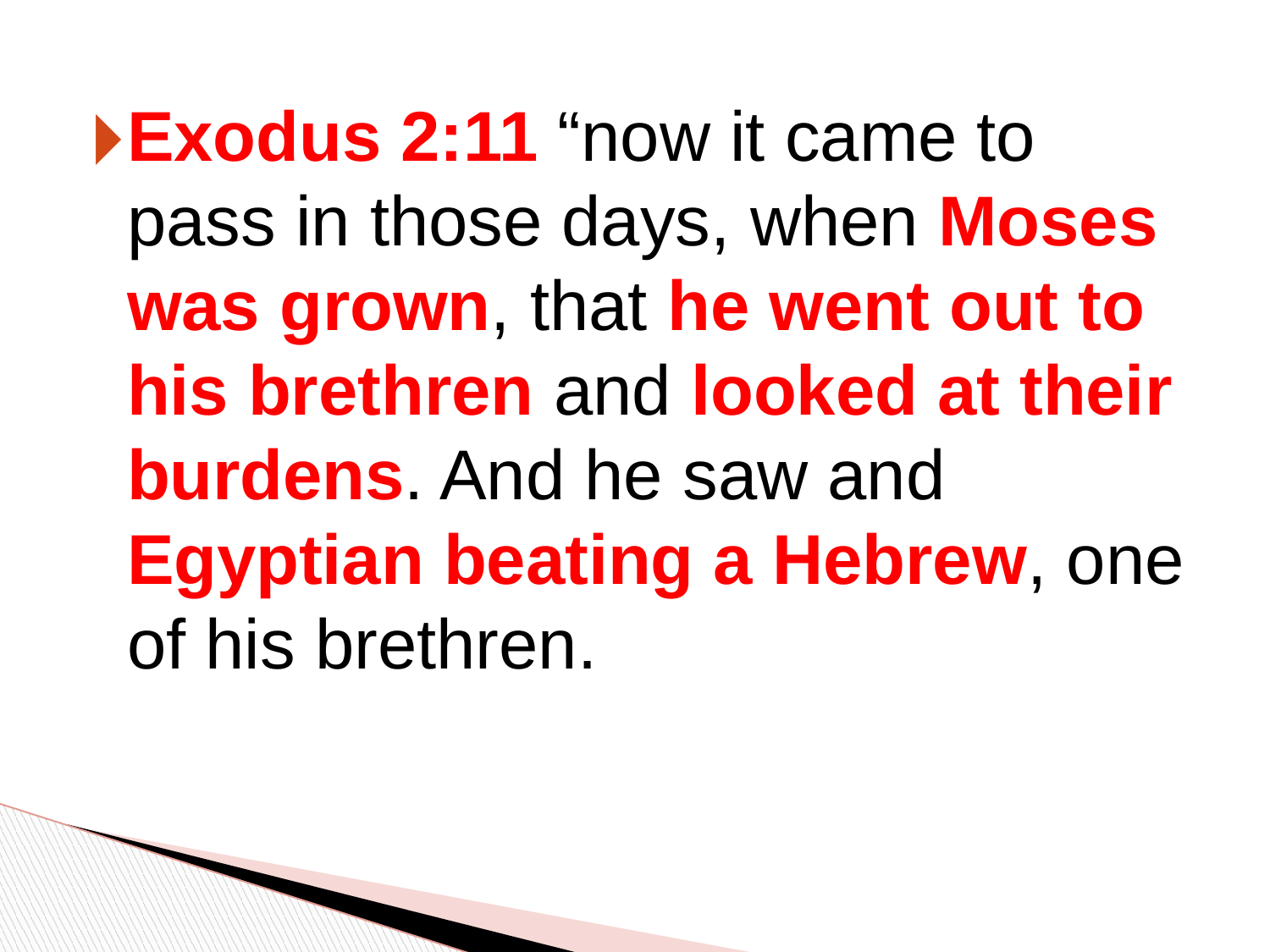

Exodus 2:11 “now it came to pass in those days, when Moses was grown, that he went out to his brethren and looked at their burdens. And he saw and Egyptian beating a Hebrew, one of his brethren.